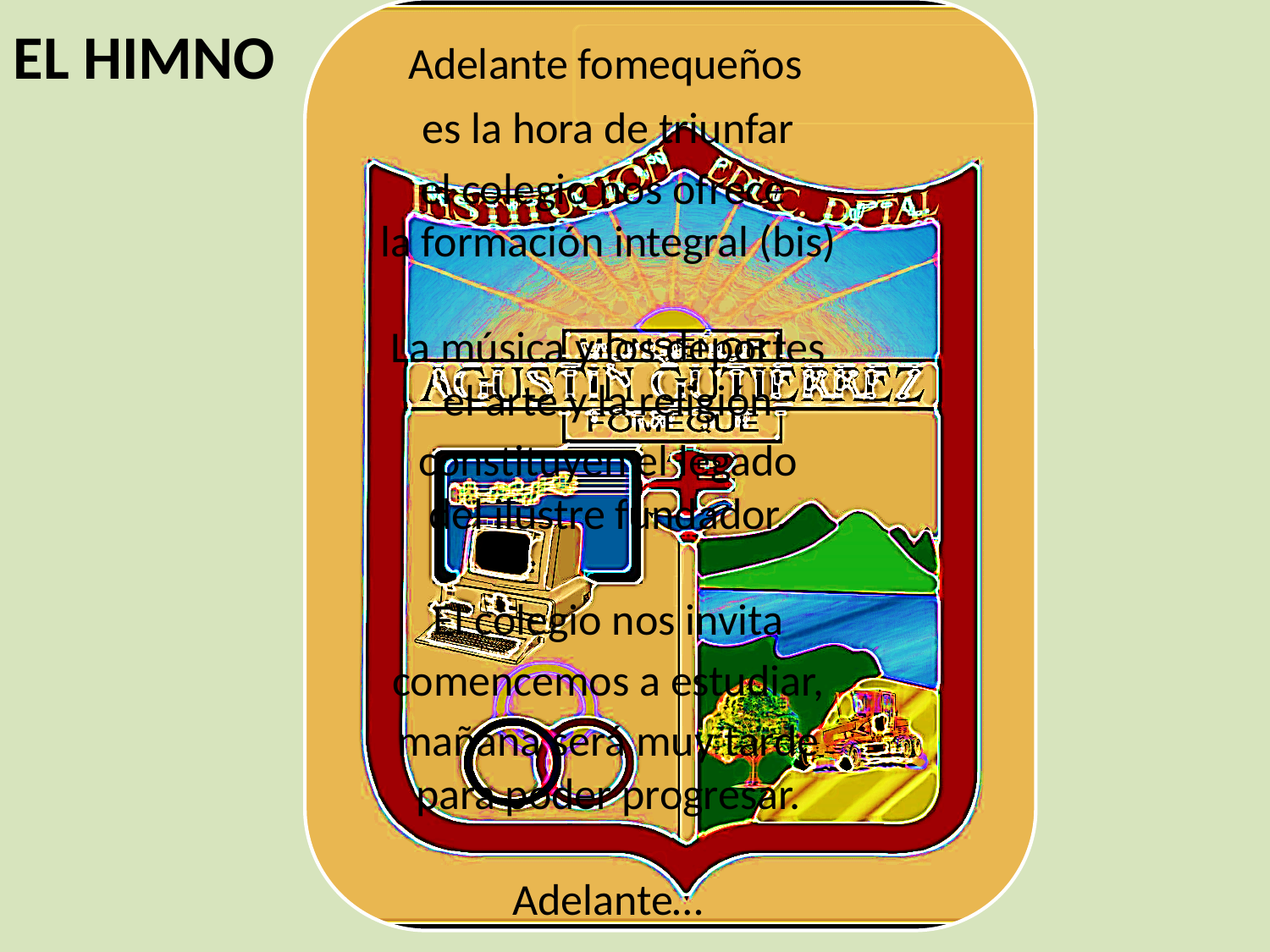

DE CUENTAS

RREZ

FÓMEQUE
FEBRERO, 2017
EL HIMNO   	 Adelante fomequeños
es la hora de triunfar
el colegio nos ofrece
la formación integral (bis)

La música y los deportes
el arte y la religión
constituyen el legado
del ilustre fundador.

El colegio nos invita
comencemos a estudiar,
mañana será muy tarde
para poder progresar.

Adelante…